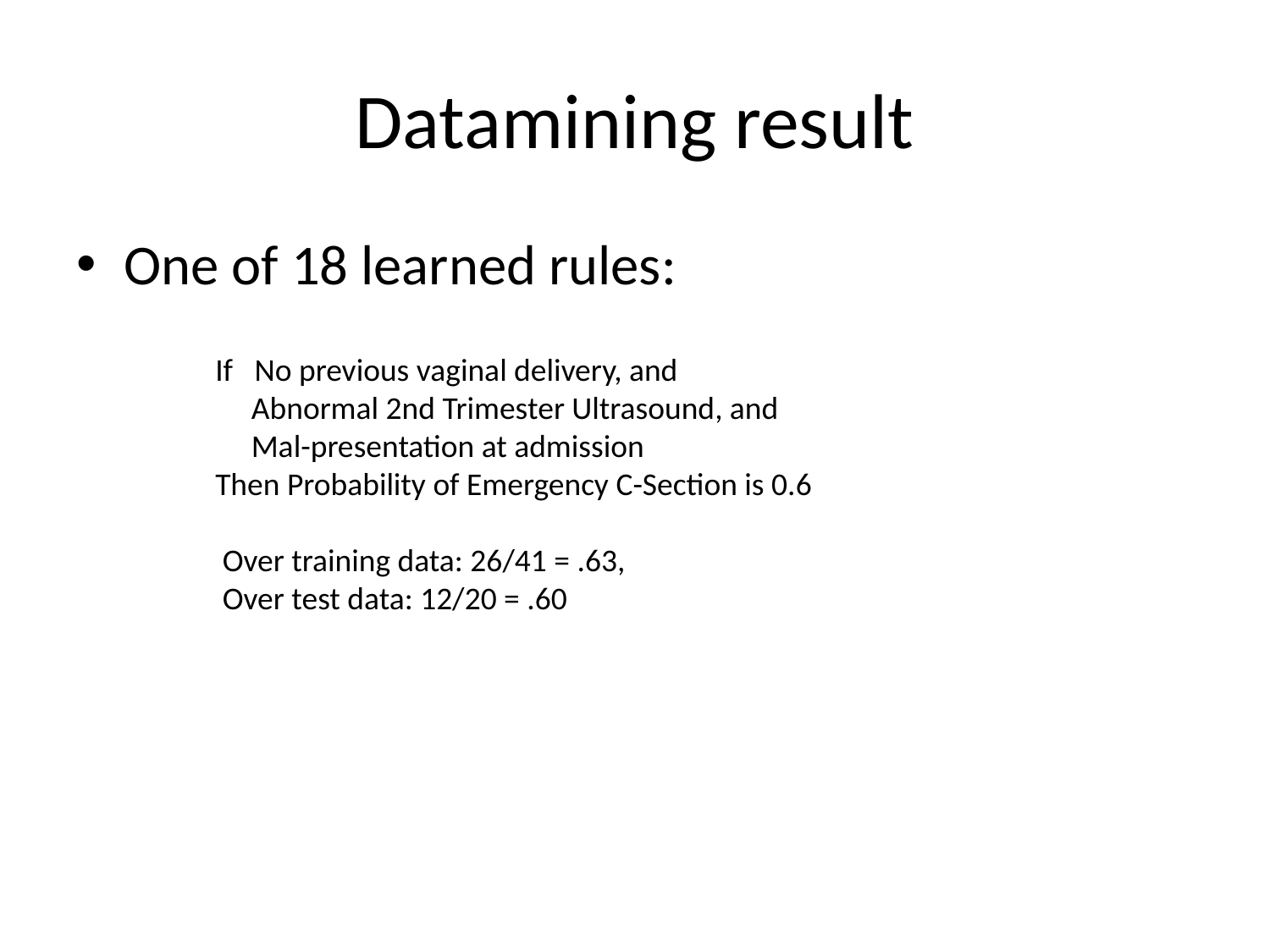

# Datamining result
One of 18 learned rules:
If   No previous vaginal delivery, and
     Abnormal 2nd Trimester Ultrasound, and
     Mal-presentation at admission
Then Probability of Emergency C-Section is 0.6

 Over training data: 26/41 = .63,
 Over test data: 12/20 = .60